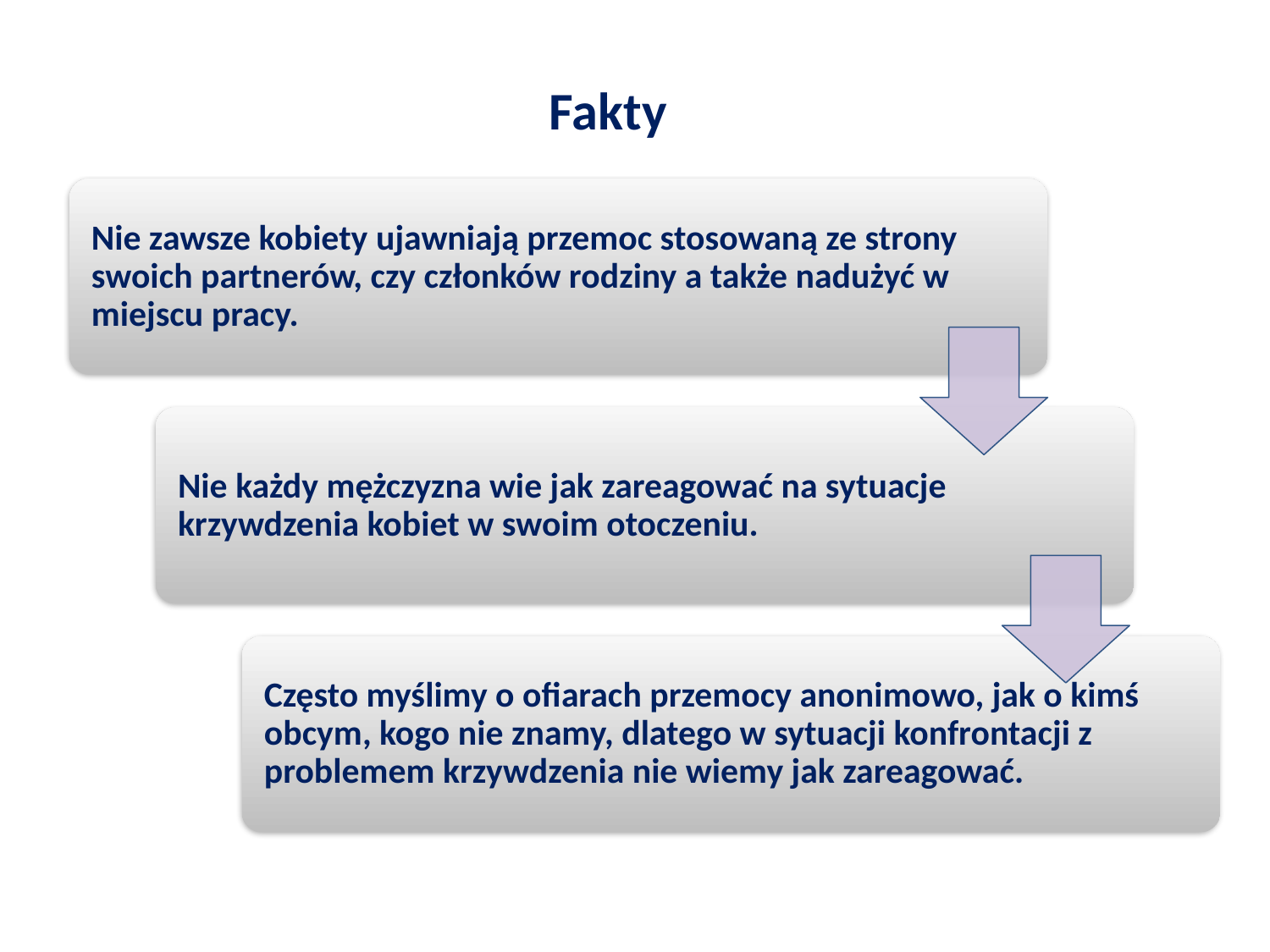

# Fakty
Nie zawsze kobiety ujawniają przemoc stosowaną ze strony swoich partnerów, czy członków rodziny a także nadużyć w miejscu pracy.
Nie każdy mężczyzna wie jak zareagować na sytuacje krzywdzenia kobiet w swoim otoczeniu.
Często myślimy o ofiarach przemocy anonimowo, jak o kimś obcym, kogo nie znamy, dlatego w sytuacji konfrontacji z problemem krzywdzenia nie wiemy jak zareagować.